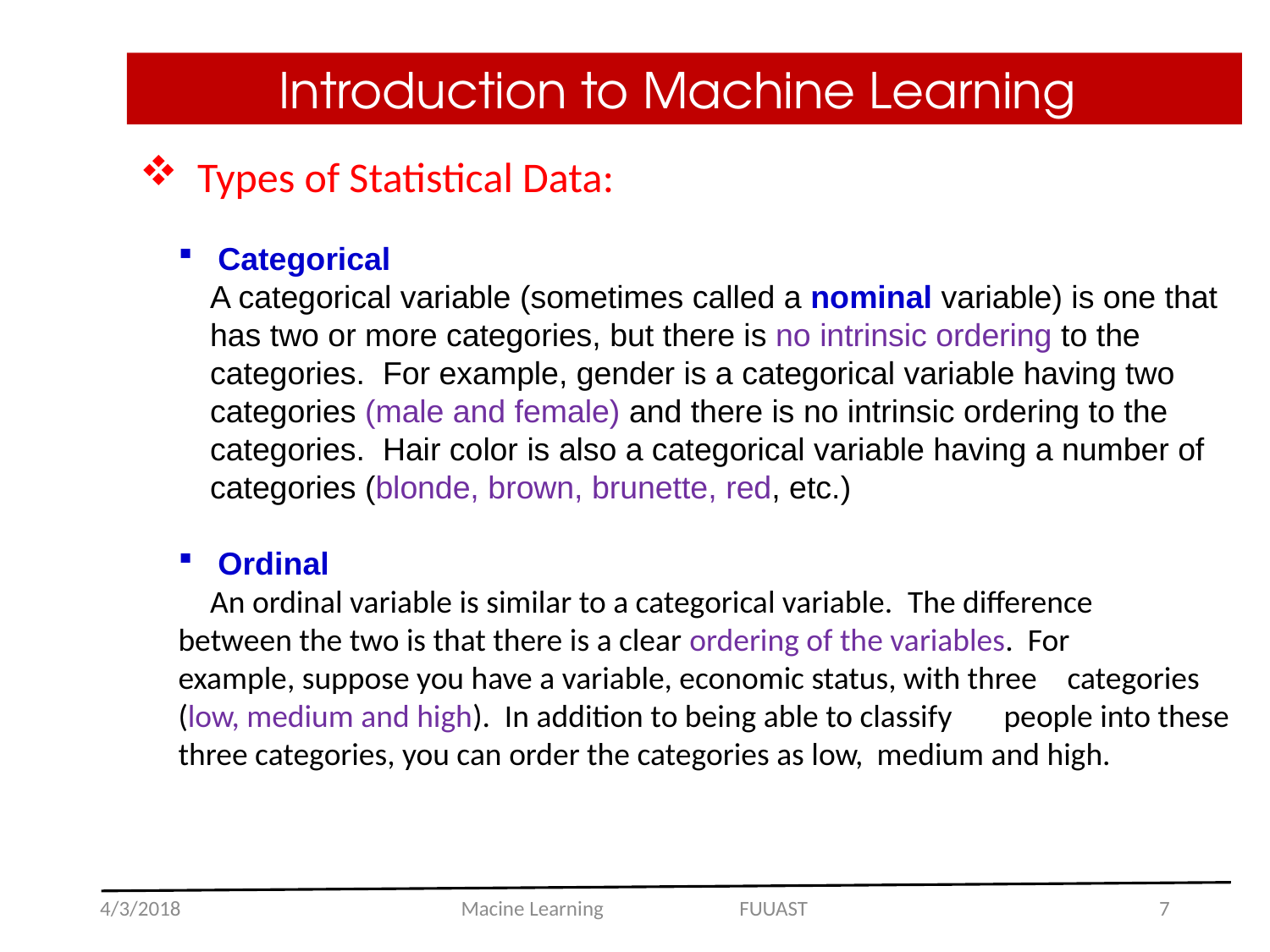

Introduction to Machine Learning
 Types of Statistical Data:
Categorical
	A categorical variable (sometimes called a nominal variable) is one that has two or more categories, but there is no intrinsic ordering to the categories.  For example, gender is a categorical variable having two categories (male and female) and there is no intrinsic ordering to the categories.  Hair color is also a categorical variable having a number of categories (blonde, brown, brunette, red, etc.)

Ordinal
	An ordinal variable is similar to a categorical variable.  The difference 	between the two is that there is a clear ordering of the variables.  For 	example, suppose you have a variable, economic status, with three 	categories (low, medium and high).  In addition to being able to classify 	people into these three categories, you can order the categories as low, 	medium and high.
4/3/2018
Macine Learning                            FUUAST
7